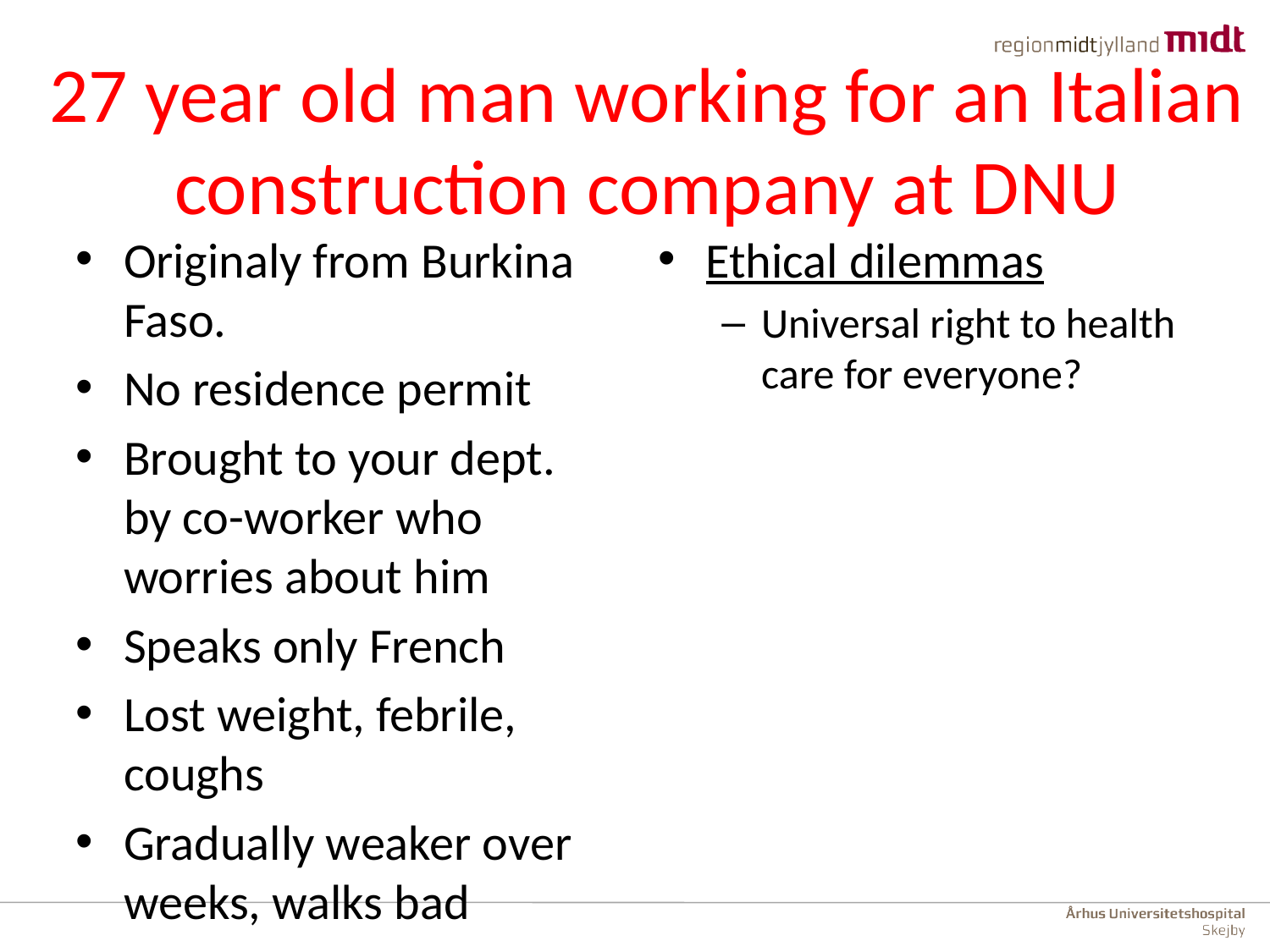

# 27 year old man working for an Italian construction company at DNU
Originaly from Burkina Faso.
No residence permit
Brought to your dept. by co-worker who worries about him
Speaks only French
Lost weight, febrile, coughs
Gradually weaker over weeks, walks bad
Ethical dilemmas
Universal right to health care for everyone?